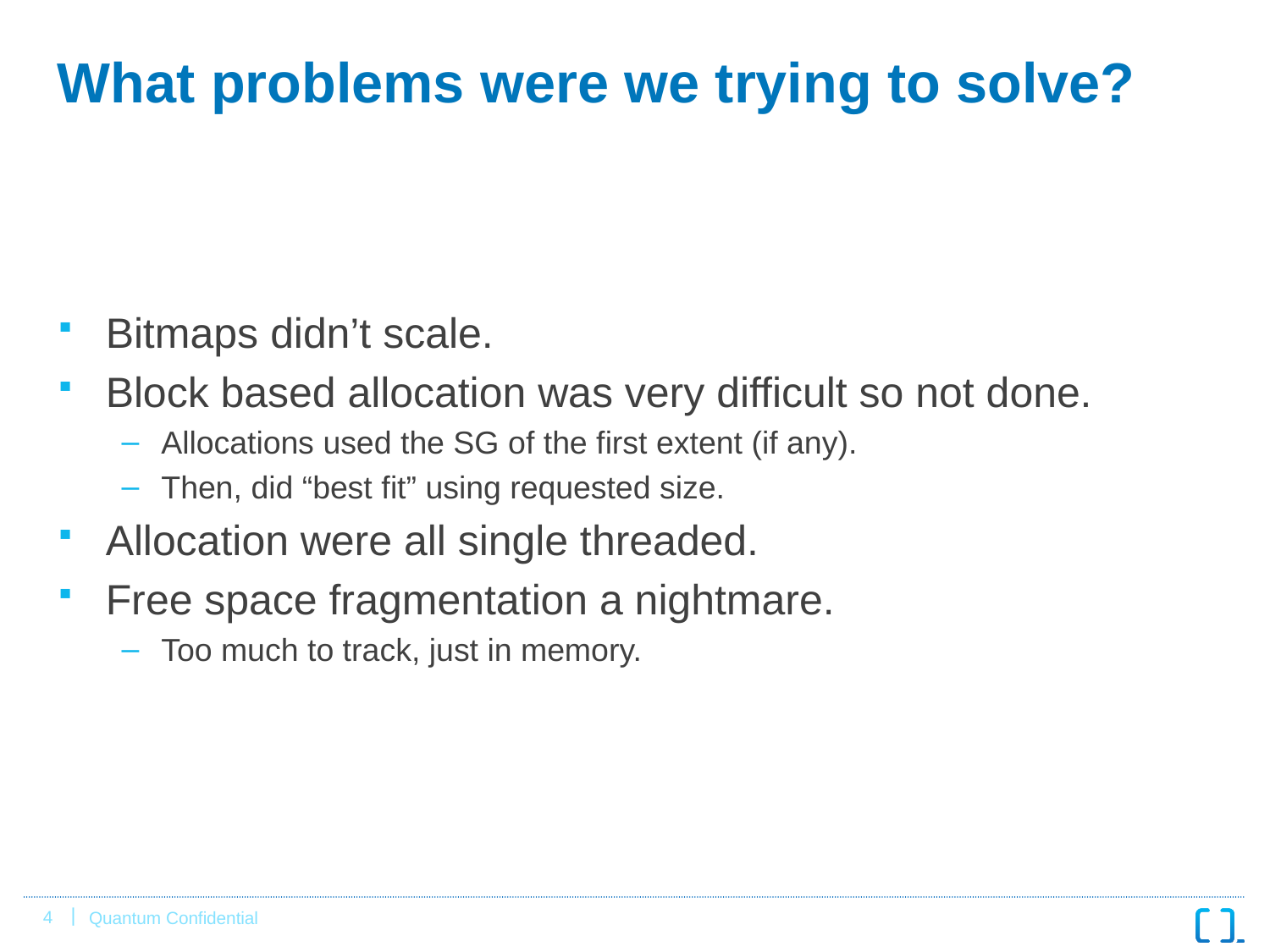

# What problems were we trying to solve?
Bitmaps didn’t scale.
Block based allocation was very difficult so not done.
Allocations used the SG of the first extent (if any).
Then, did “best fit” using requested size.
Allocation were all single threaded.
Free space fragmentation a nightmare.
Too much to track, just in memory.